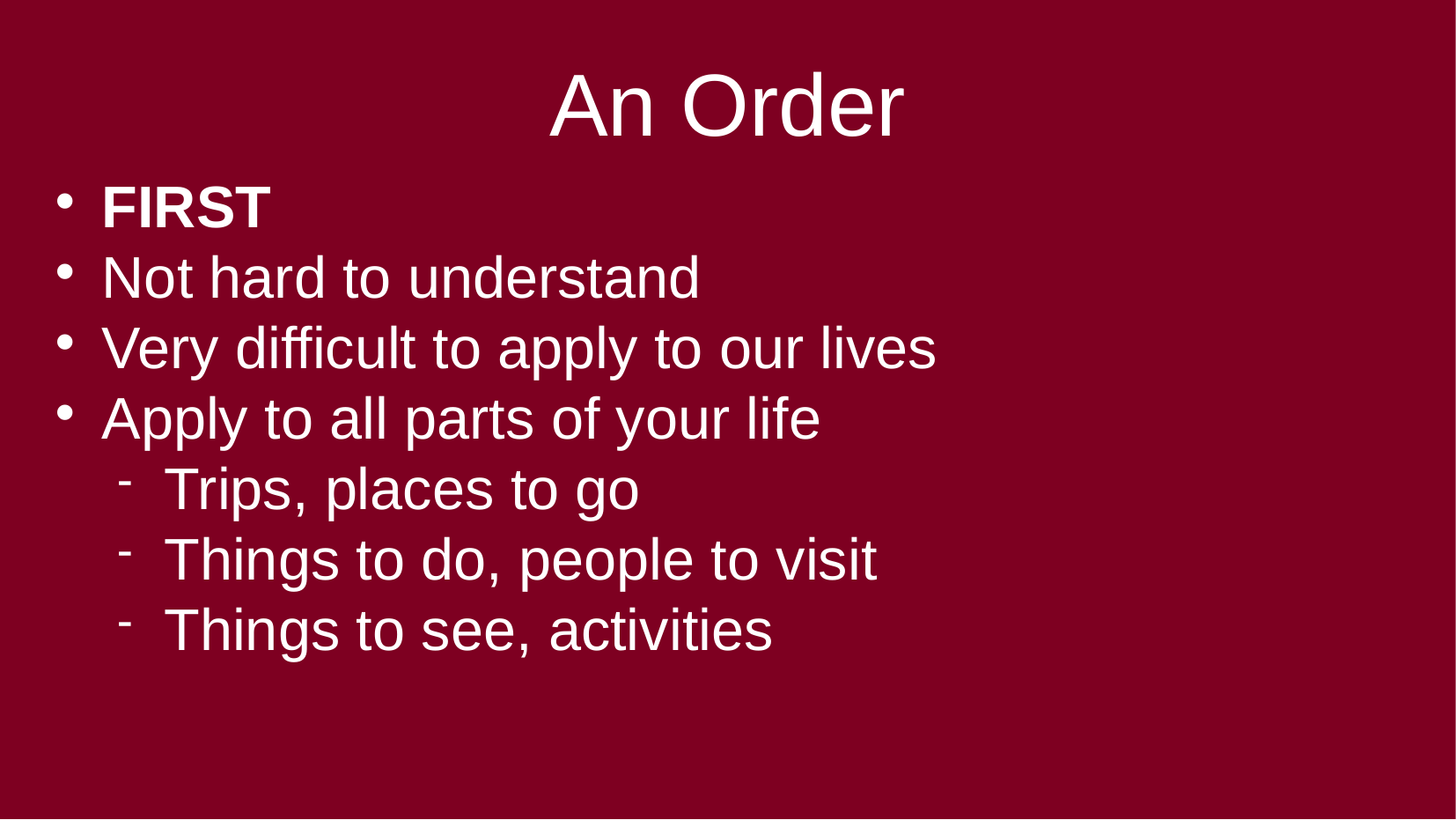

An Order
FIRST
Not hard to understand
Very difficult to apply to our lives
Apply to all parts of your life
Trips, places to go
Things to do, people to visit
Things to see, activities